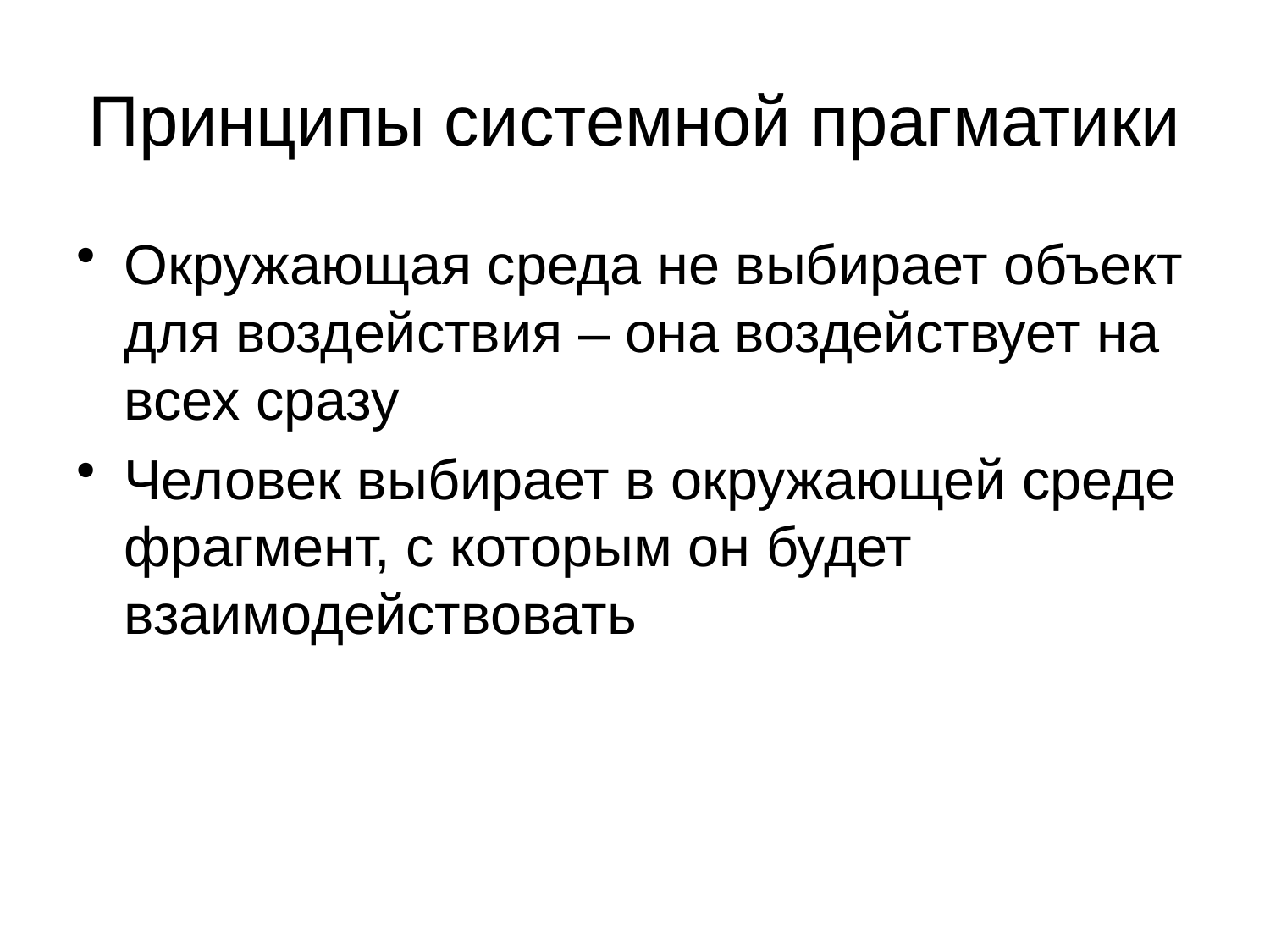

# Принципы системной прагматики
Окружающая среда не выбирает объект для воздействия – она воздействует на всех сразу
Человек выбирает в окружающей среде фрагмент, с которым он будет взаимодействовать